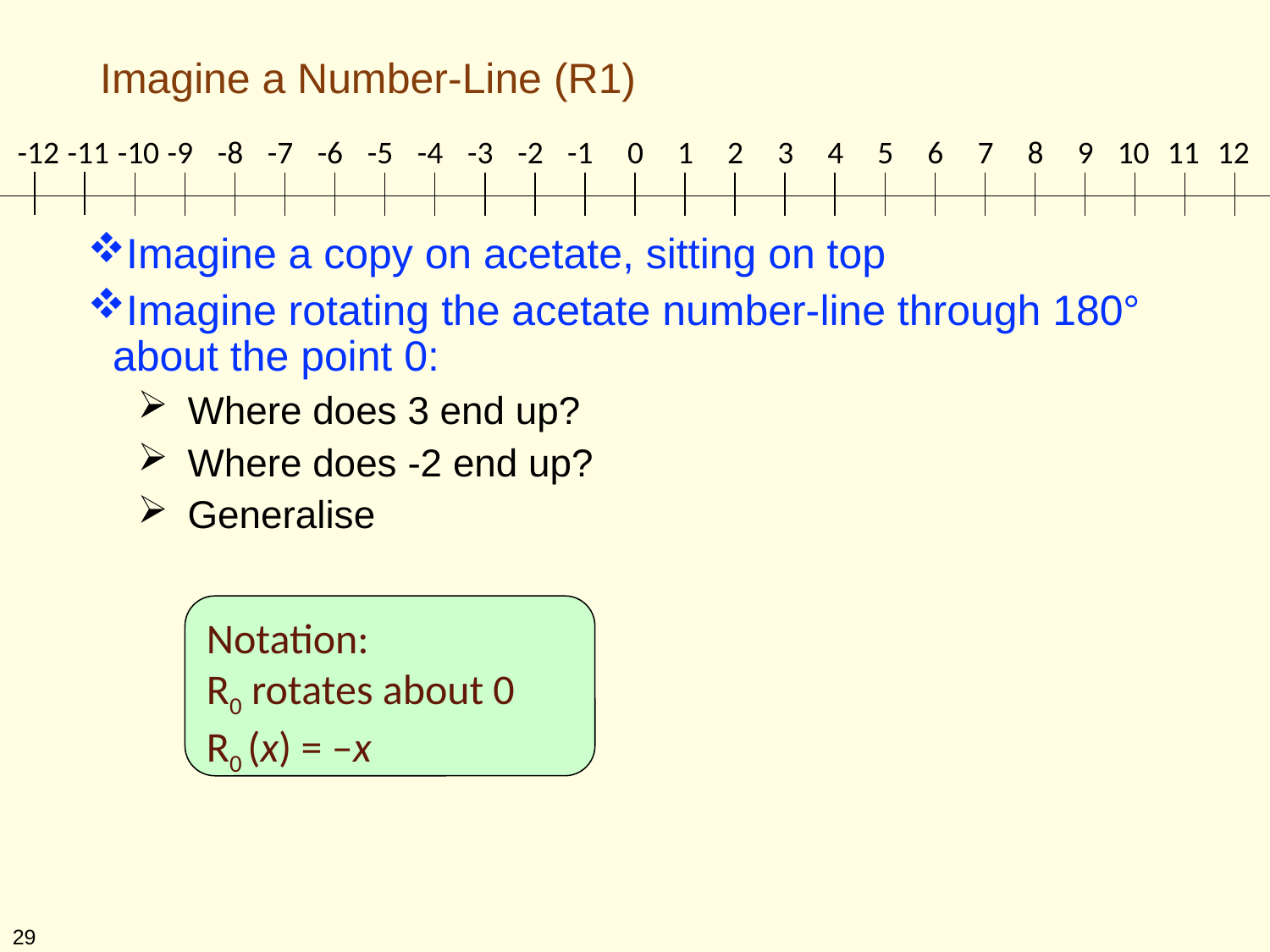

# Imagine a Number-Line (R1)
-12
-11
-10
-9
-8
-7
-6
-5
-4
-3
-2
-1
0
1
2
3
4
5
6
7
8
9
10
11
12
Imagine a copy on acetate, sitting on top
Imagine rotating the acetate number-line through 180° about the point 0:
Where does 3 end up?
Where does -2 end up?
Generalise
Notation:
R0 rotates about 0
R0 (x) = –x